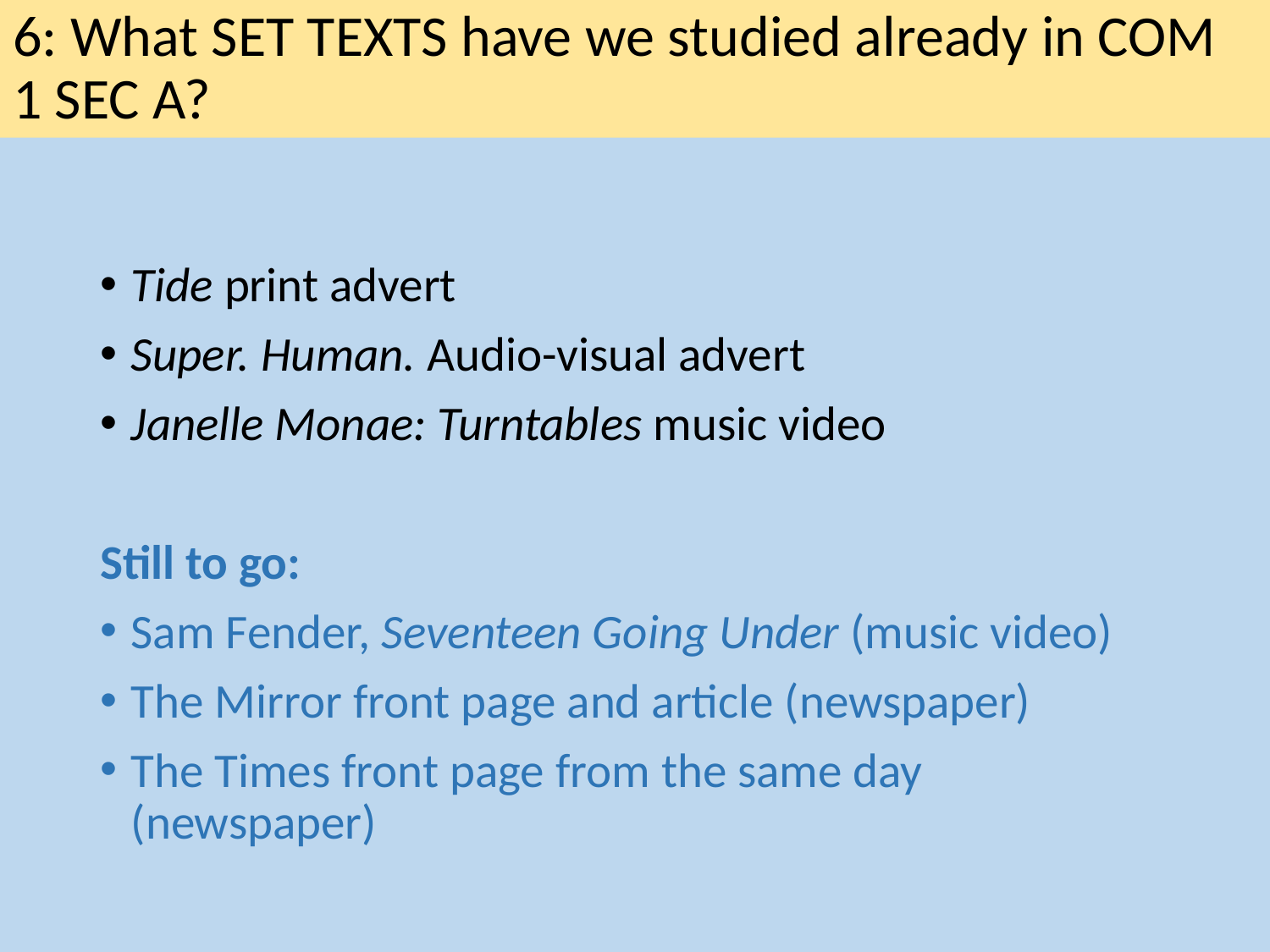

# 6: What SET TEXTS have we studied already in COM 1 SEC A?
Tide print advert
Super. Human. Audio-visual advert
Janelle Monae: Turntables music video

Still to go:
Sam Fender, Seventeen Going Under (music video)
The Mirror front page and article (newspaper)
The Times front page from the same day (newspaper)